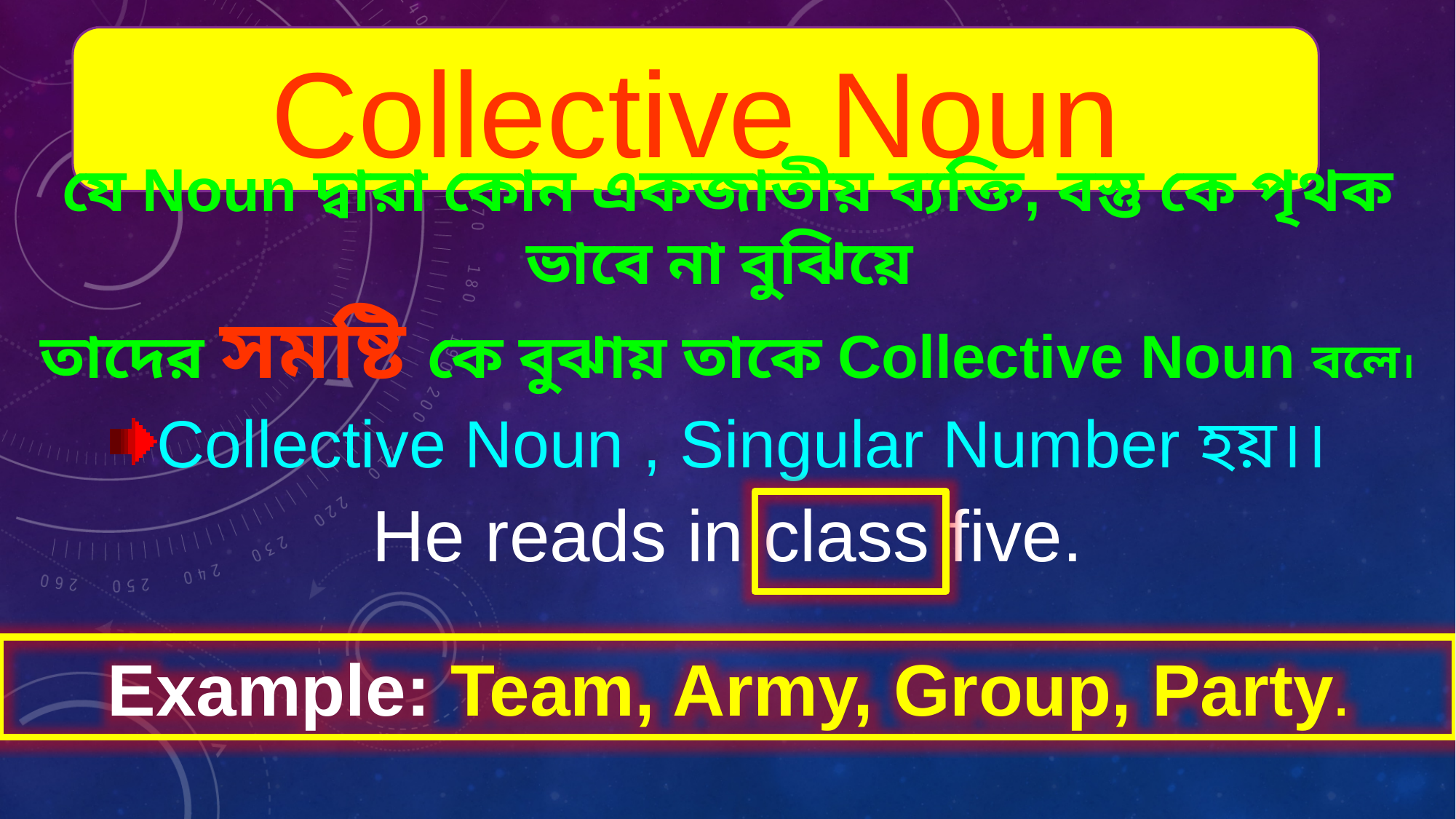

Collective Noun
যে Noun দ্বারা কোন একজাতীয় ব্যক্তি, বস্তু কে পৃথক ভাবে না বুঝিয়ে
তাদের সমষ্টি কে বুঝায় তাকে Collective Noun বলে।
Collective Noun , Singular Number হয়।।
He reads in class five.

Example: Team, Army, Group, Party.